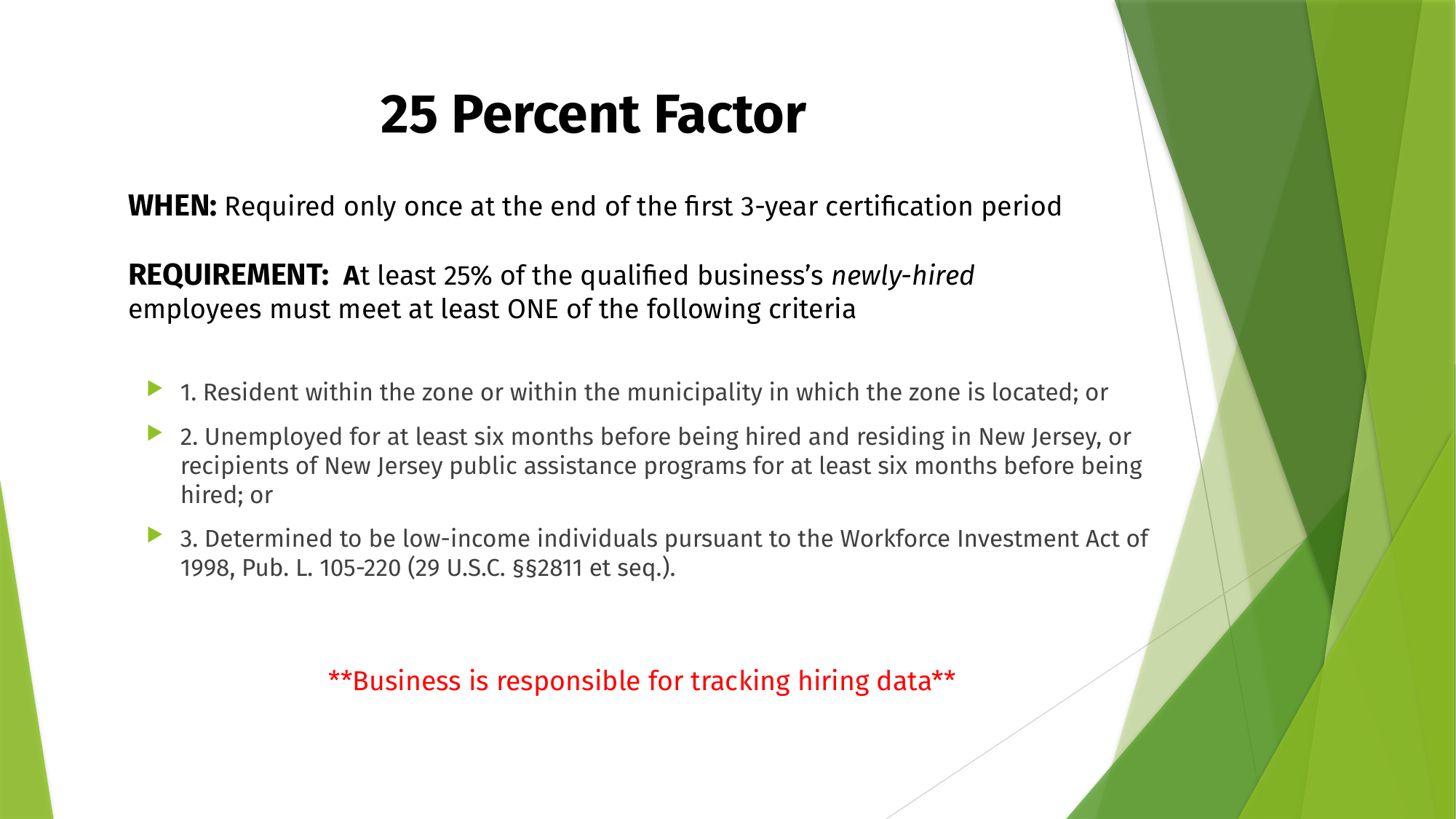

# 25 Percent Factor
WHEN: Required only once at the end of the first 3-year certification period

REQUIREMENT:  At least 25% of the qualified business’s newly-hired employees must meet at least ONE of the following criteria
1. Resident within the zone or within the municipality in which the zone is located; or
2. Unemployed for at least six months before being hired and residing in New Jersey, or recipients of New Jersey public assistance programs for at least six months before being hired; or
3. Determined to be low-income individuals pursuant to the Workforce Investment Act of 1998, Pub. L. 105-220 (29 U.S.C. §§2811 et seq.).
**Business is responsible for tracking hiring data**